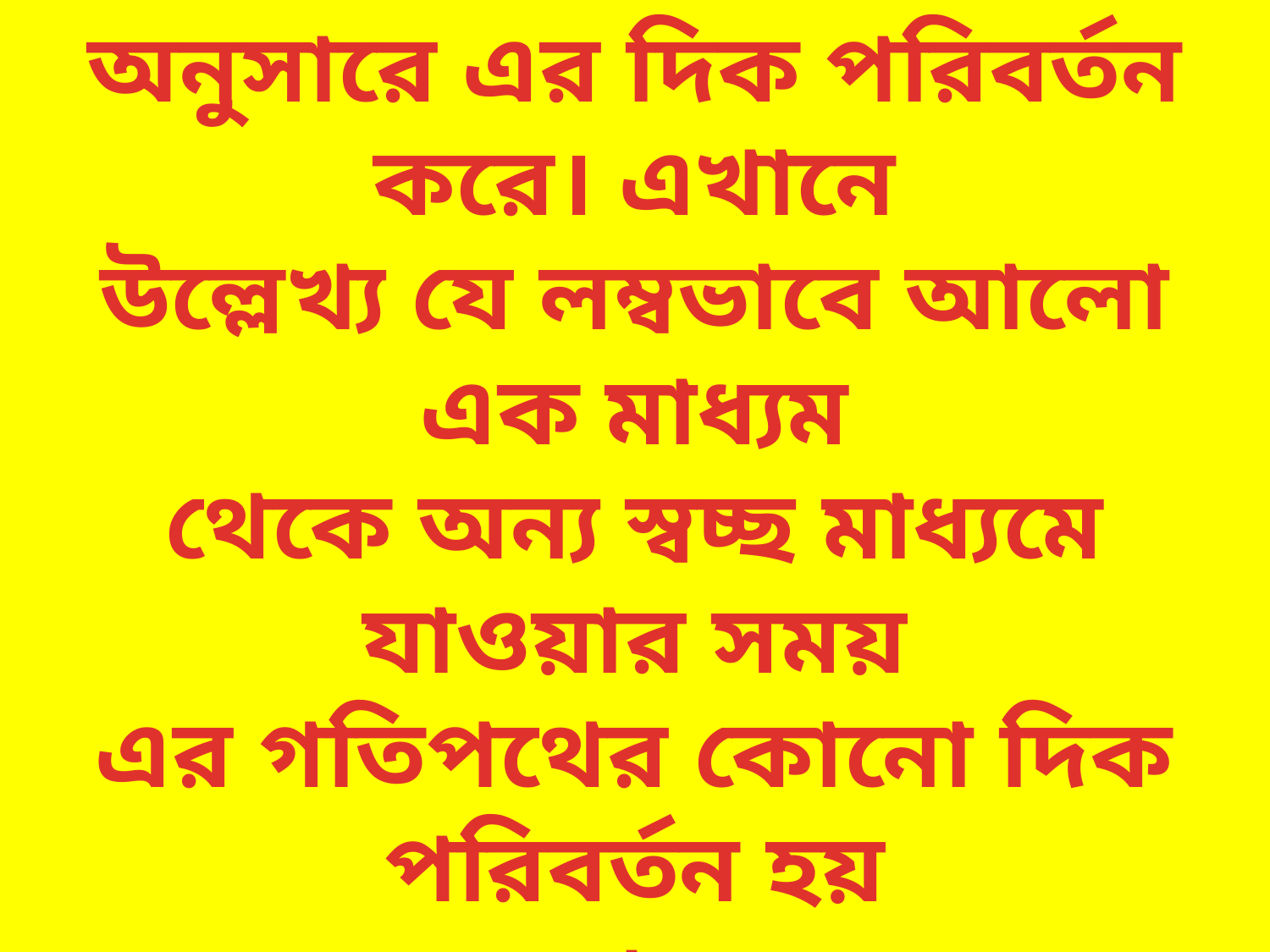

অনুসারে এর দিক পরিবর্তন করে। এখানে
উল্লেখ্য যে লম্বভাবে আলো এক মাধ্যম
থেকে অন্য স্বচ্ছ মাধ্যমে যাওয়ার সময়
এর গতিপথের কোনো দিক পরিবর্তন হয়
না।
আলোর প্রতিসরণের নিয়ম
আলোক রশ্মির প্রতিসরণের সময় নিয়ম-
গুলো মেনে চলে।